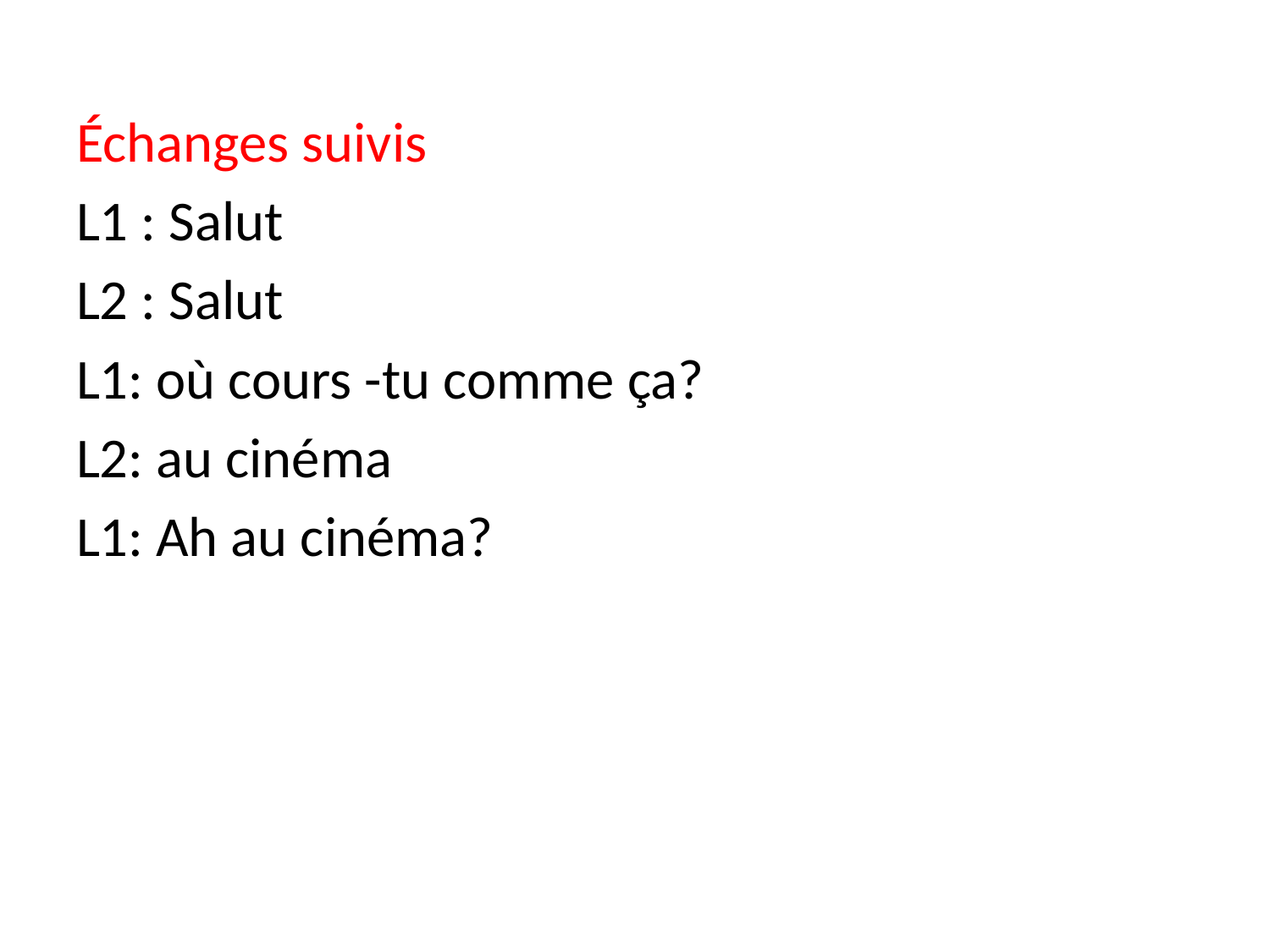

Échanges suivis
L1 : Salut
L2 : Salut
L1: où cours -tu comme ça?
L2: au cinéma
L1: Ah au cinéma?